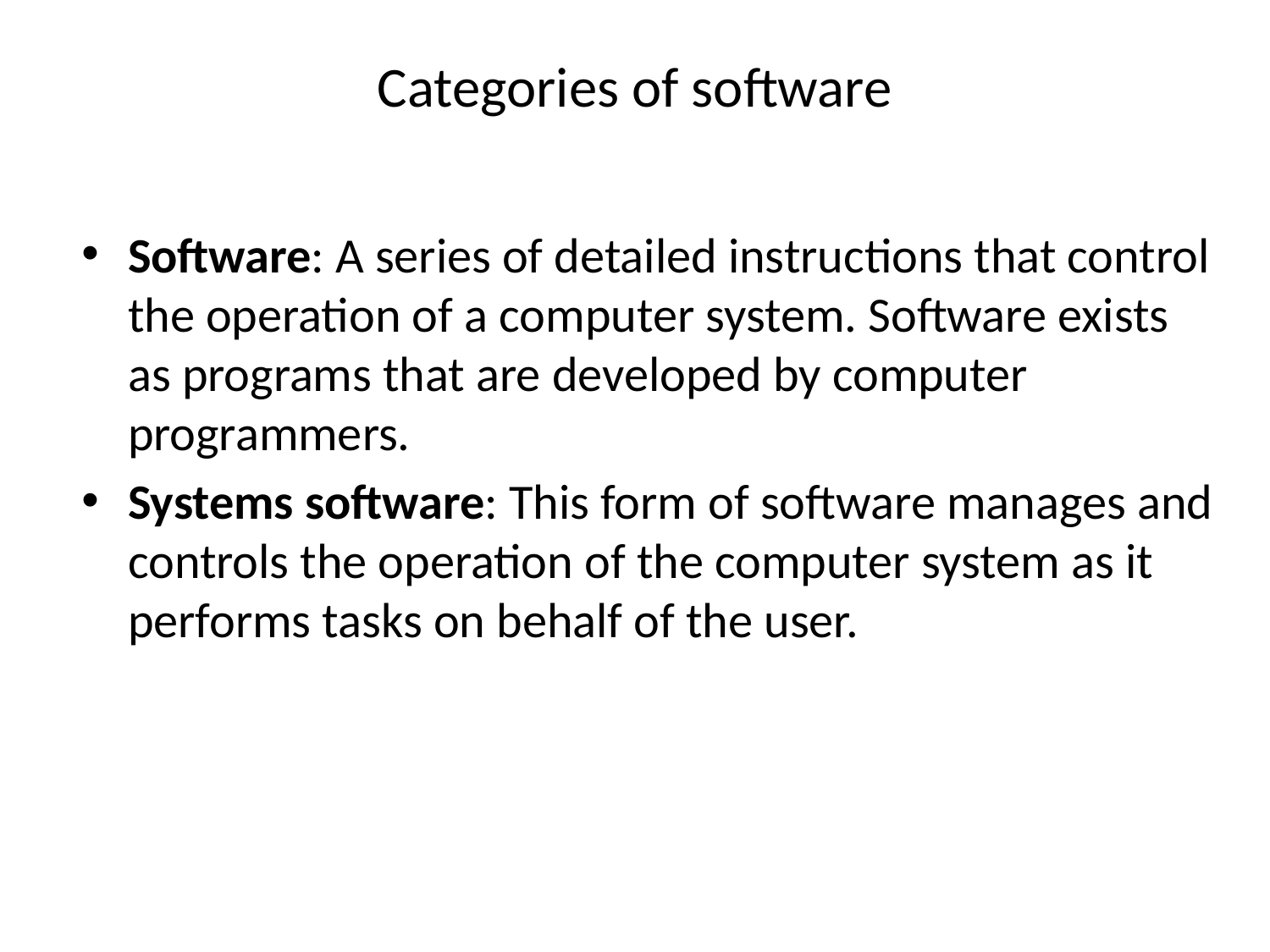

# Categories of software
Software: A series of detailed instructions that control the operation of a computer system. Software exists as programs that are developed by computer programmers.
Systems software: This form of software manages and controls the operation of the computer system as it performs tasks on behalf of the user.